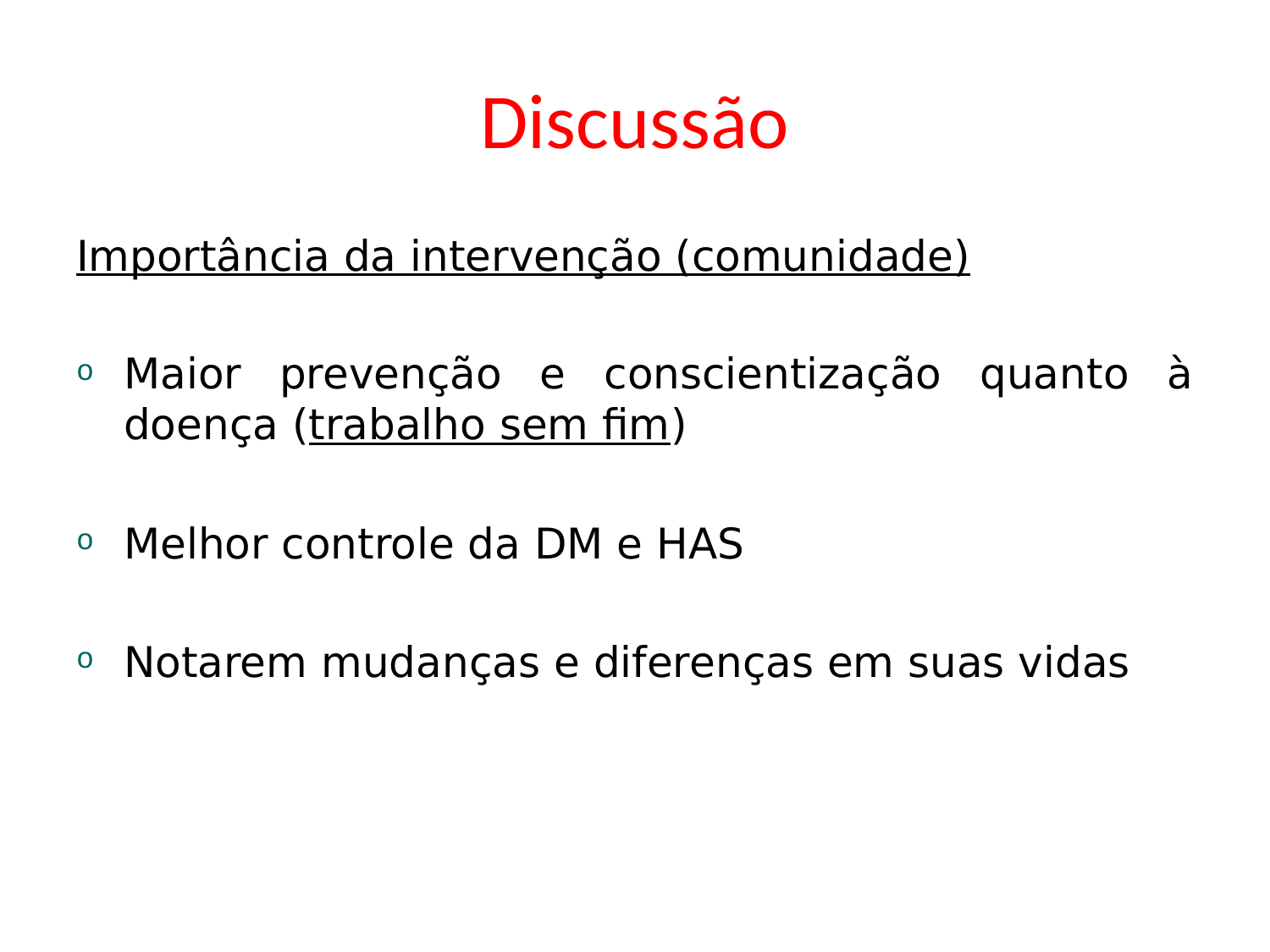

# Discussão
Importância da intervenção (comunidade)

Maior prevenção e conscientização quanto à doença (trabalho sem fim)

Melhor controle da DM e HAS

Notarem mudanças e diferenças em suas vidas